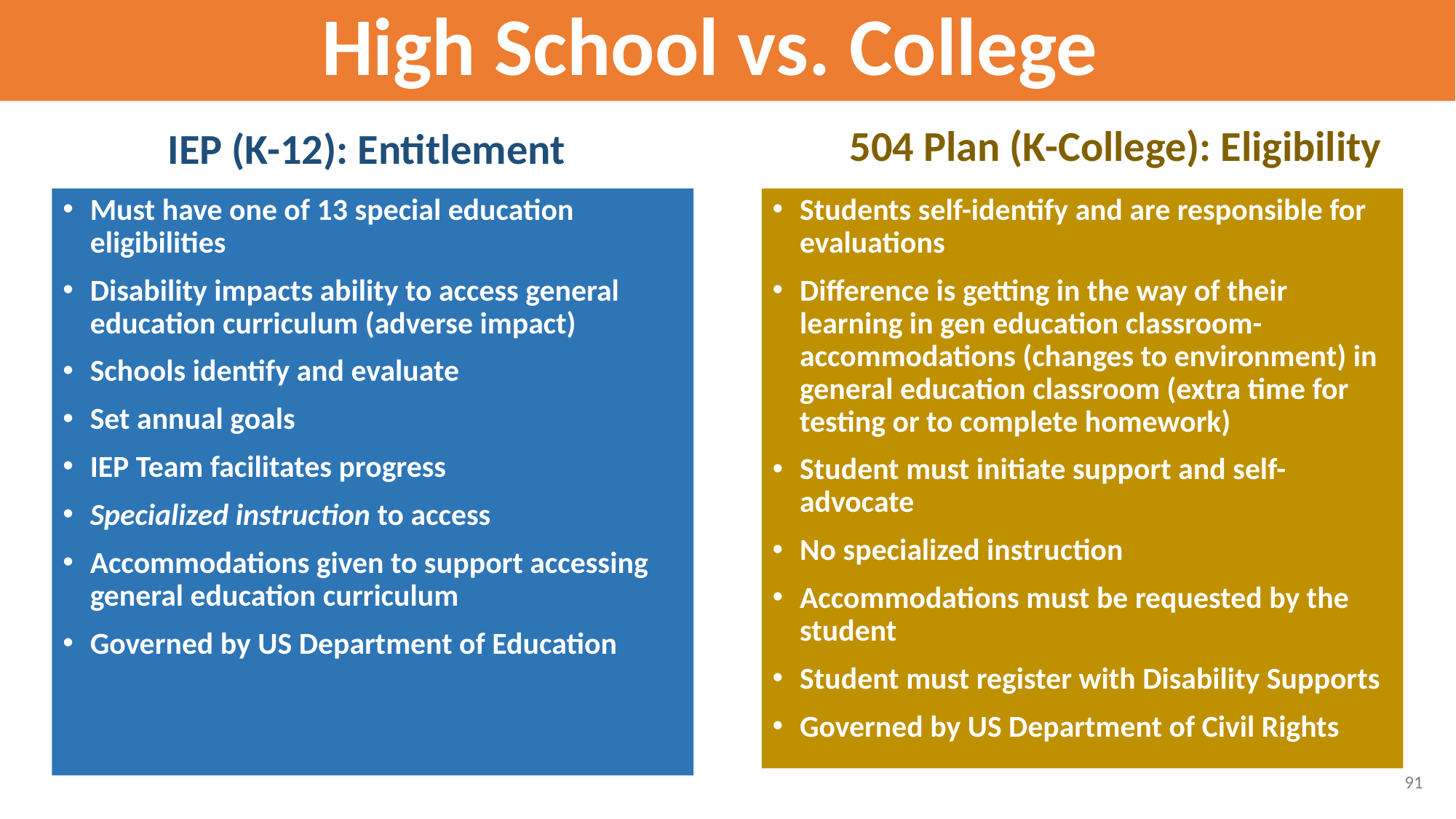

High School vs. College
504 Plan (K-College): Eligibility
IEP (K-12): Entitlement
Must have one of 13 special education eligibilities
Disability impacts ability to access general education curriculum (adverse impact)
Schools identify and evaluate
Set annual goals
IEP Team facilitates progress
Specialized instruction to access
Accommodations given to support accessing general education curriculum
Governed by US Department of Education
Students self-identify and are responsible for evaluations
Difference is getting in the way of their learning in gen education classroom-accommodations (changes to environment) in general education classroom (extra time for testing or to complete homework)
Student must initiate support and self-advocate
No specialized instruction
Accommodations must be requested by the student
Student must register with Disability Supports
Governed by US Department of Civil Rights
91